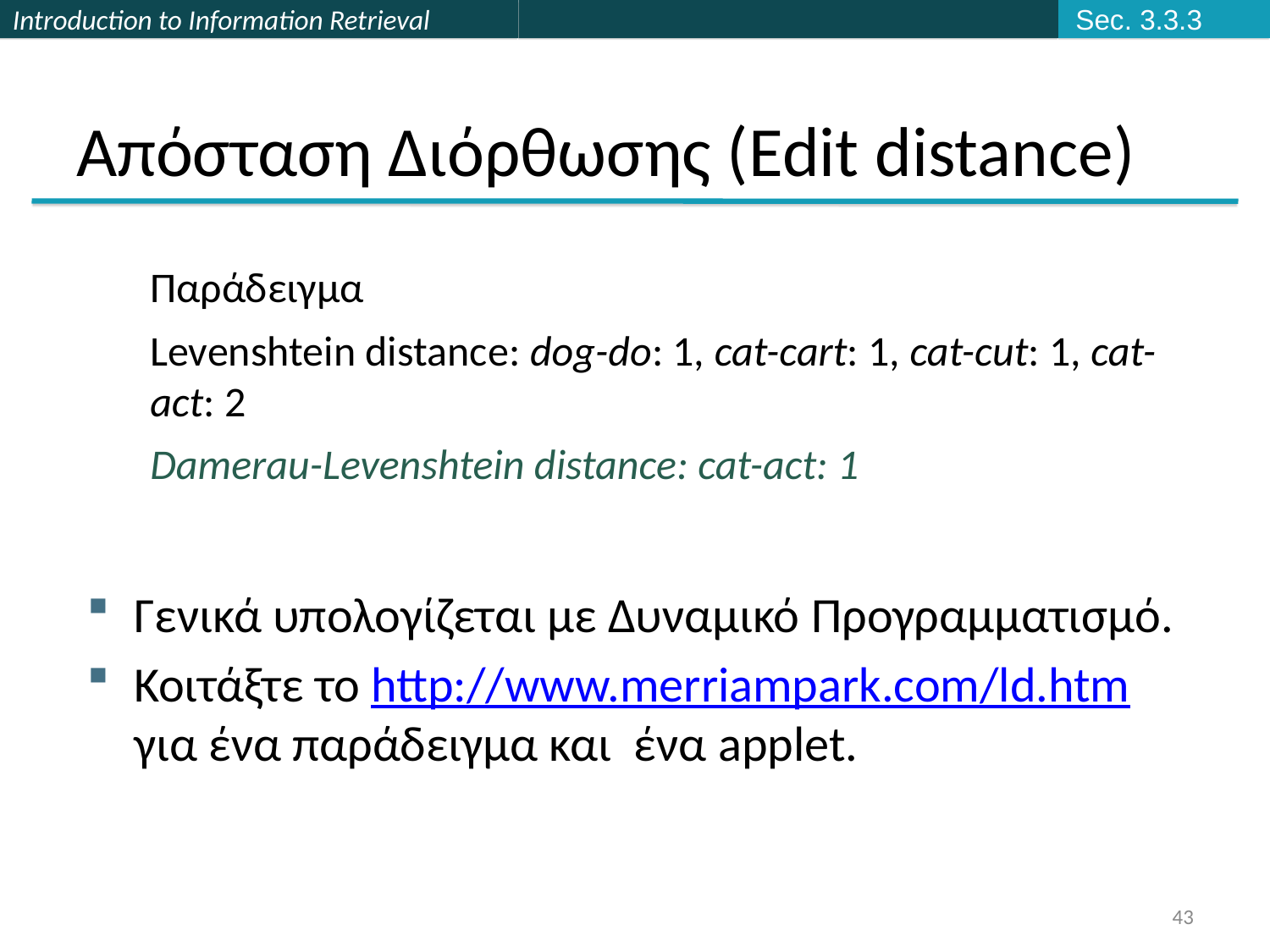

Sec. 3.3.3
# Απόσταση Διόρθωσης (Edit distance)
Παράδειγμα
Levenshtein distance: dog-do: 1, cat-cart: 1, cat-cut: 1, cat-act: 2
Damerau-Levenshtein distance: cat-act: 1

Γενικά υπολογίζεται με Δυναμικό Προγραμματισμό.
Κοιτάξτε το http://www.merriampark.com/ld.htm για ένα παράδειγμα και  ένα applet.
43